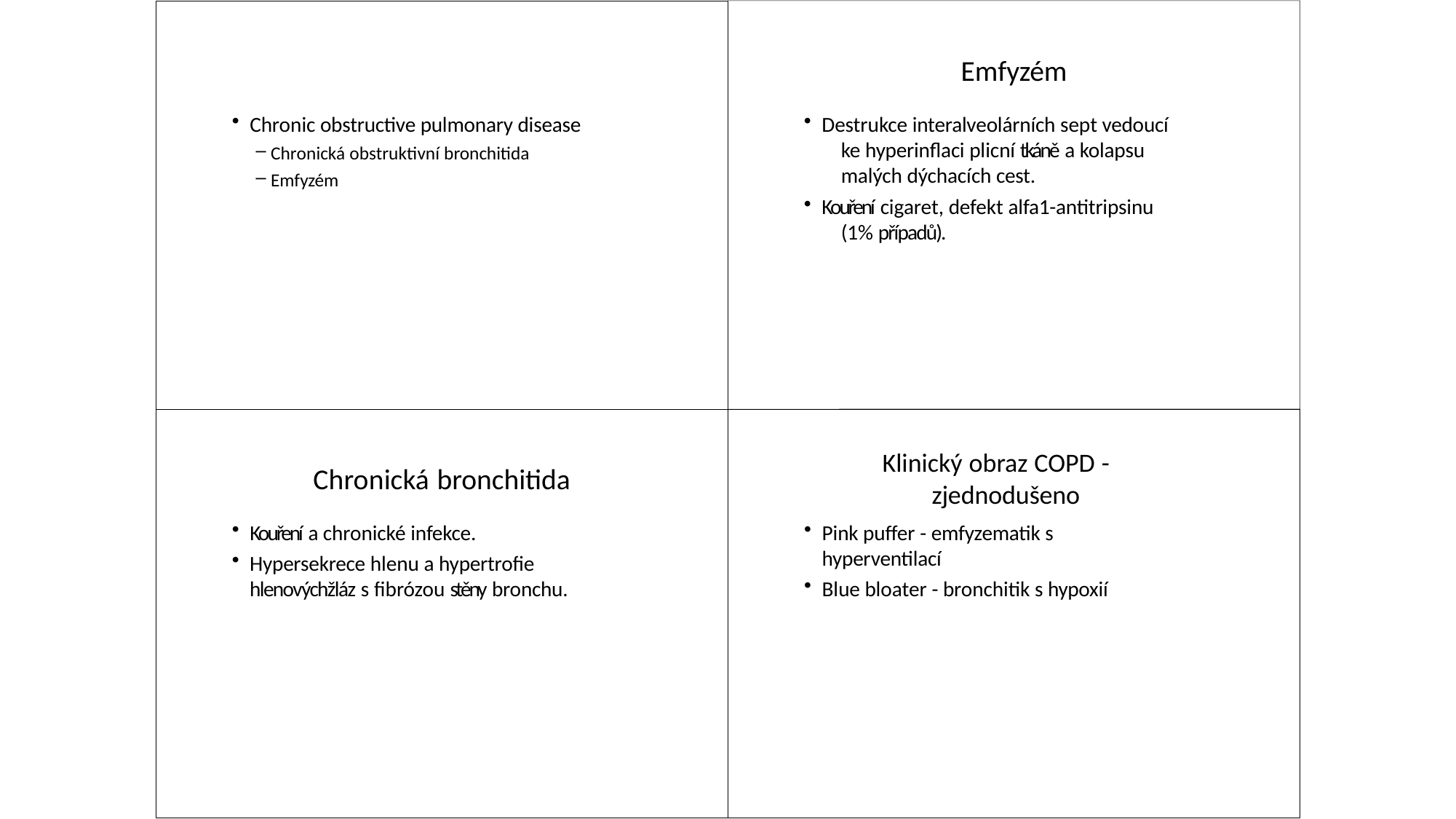

Emfyzém
Destrukce interalveolárních sept vedoucí 	ke hyperinflaci plicní tkáně a kolapsu 	malých dýchacích cest.
Kouření cigaret, defekt alfa1-antitripsinu 	(1% případů).
#
Chronic obstructive pulmonary disease
Chronická obstruktivní bronchitida
Emfyzém

Klinický obraz COPD - zjednodušeno
Pink puffer - emfyzematik s hyperventilací
Blue bloater - bronchitik s hypoxií
Chronická bronchitida
Kouření a chronické infekce.
Hypersekrece hlenu a hypertrofie 	hlenovýchžláz s fibrózou stěny bronchu.